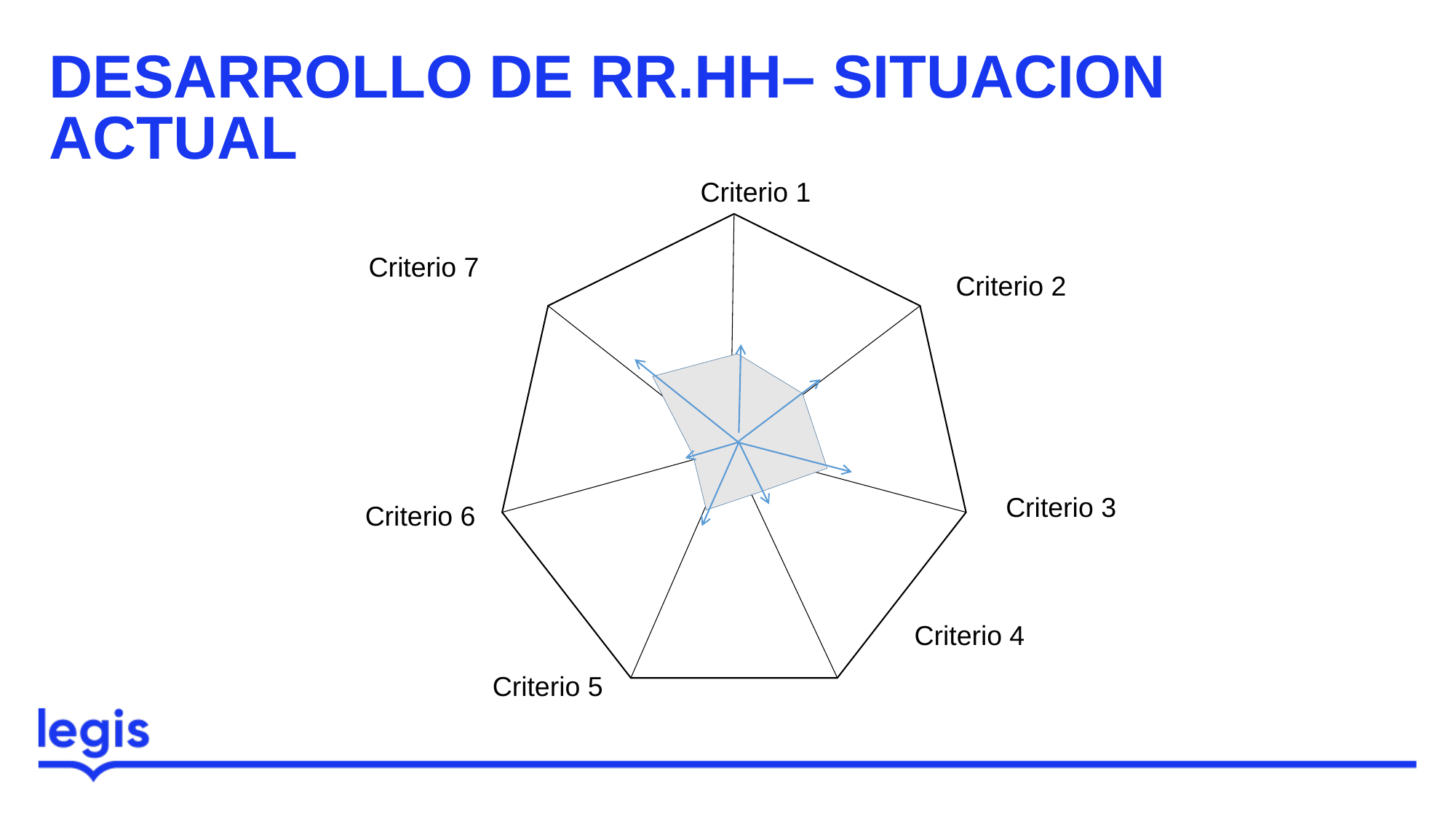

DESARROLLO DE RR.HH– SITUACION ACTUAL
Criterio 1

Criterio 7
Criterio 2
Criterio 3
Criterio 6
Criterio 4
Criterio 5